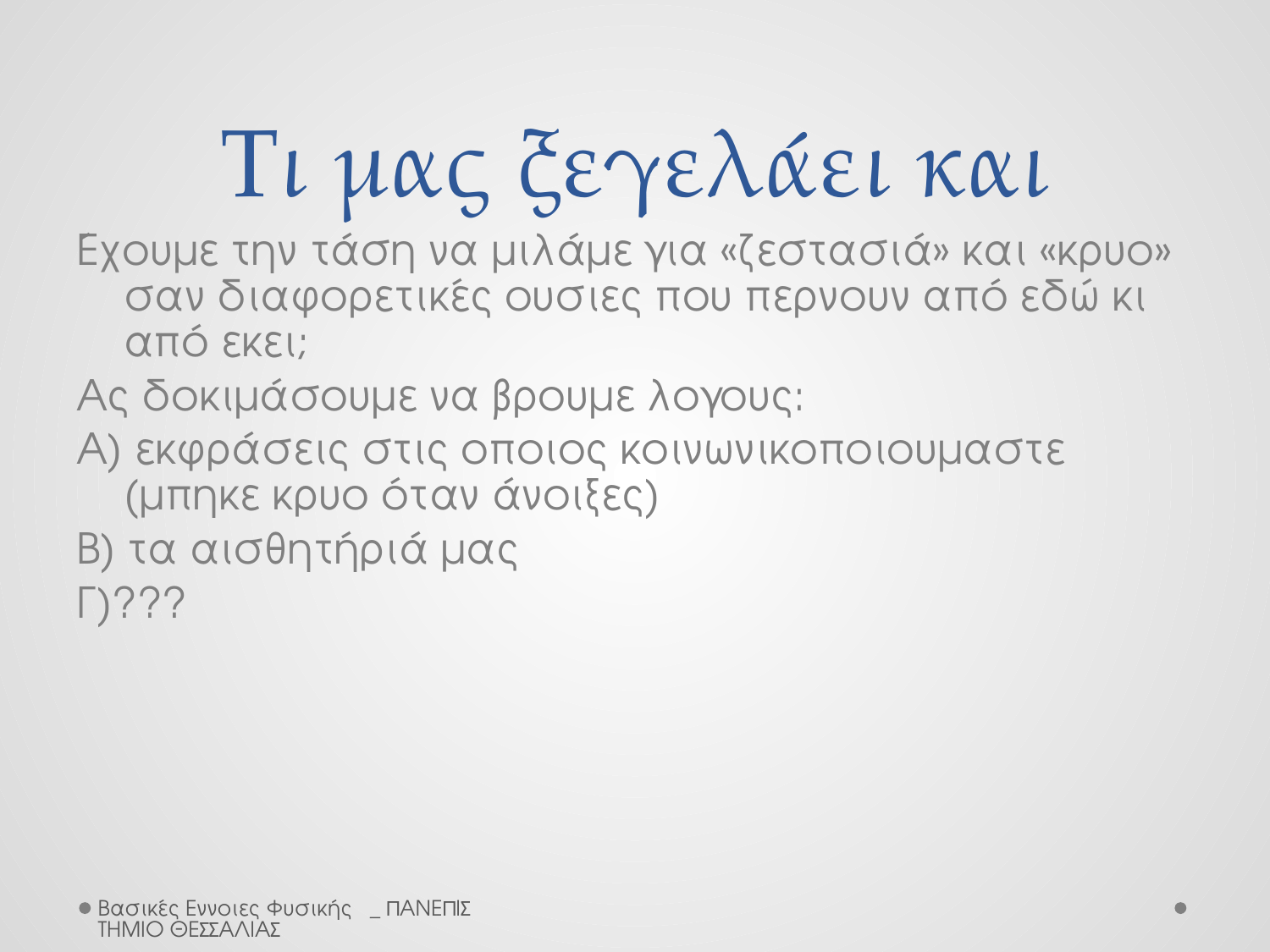

# Τι μας ξεγελάει και
Έχουμε την τάση να μιλάμε για «ζεστασιά» και «κρυο» σαν διαφορετικές ουσιες που περνουν από εδώ κι από εκει;
Ας δοκιμάσουμε να βρουμε λογους:
Α) εκφράσεις στις οποιος κοινωνικοποιουμαστε (μπηκε κρυο όταν άνοιξες)
Β) τα αισθητήριά μας
Γ)???
Βασικές Εννοιες Φυσικής   _ ΠΑΝΕΠΙΣΤΗΜΙΟ ΘΕΣΣΑΛΙΑΣ